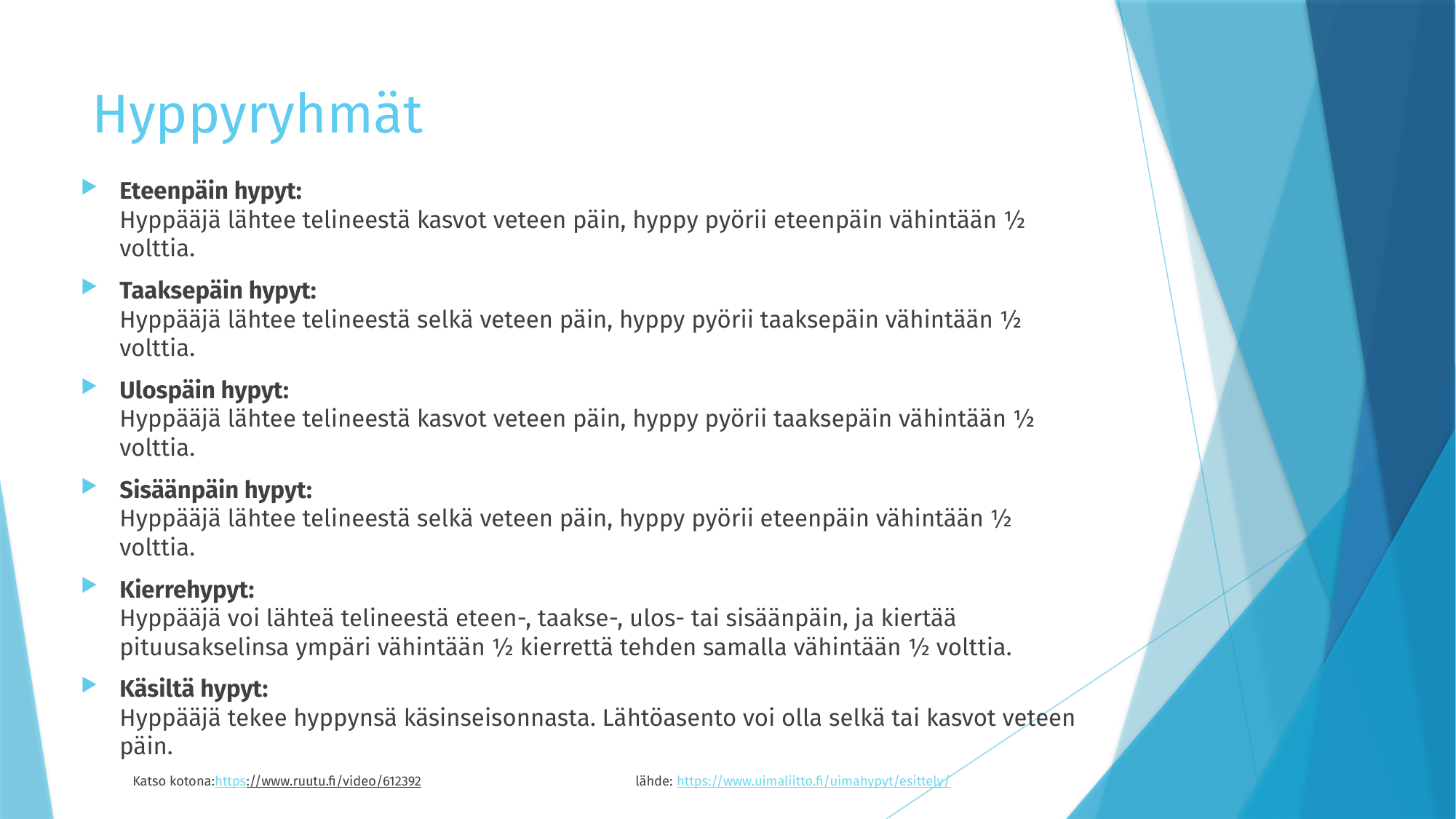

# Hyppyryhmät
Eteenpäin hypyt:
Hyppääjä lähtee telineestä kasvot veteen päin, hyppy pyörii eteenpäin vähintään ½ volttia.
Taaksepäin hypyt:
Hyppääjä lähtee telineestä selkä veteen päin, hyppy pyörii taaksepäin vähintään ½ volttia.
Ulospäin hypyt:
Hyppääjä lähtee telineestä kasvot veteen päin, hyppy pyörii taaksepäin vähintään ½ volttia.
Sisäänpäin hypyt:
Hyppääjä lähtee telineestä selkä veteen päin, hyppy pyörii eteenpäin vähintään ½ volttia.
Kierrehypyt:
Hyppääjä voi lähteä telineestä eteen-, taakse-, ulos- tai sisäänpäin, ja kiertää pituusakselinsa ympäri vähintään ½ kierrettä tehden samalla vähintään ½ volttia.
Käsiltä hypyt:
Hyppääjä tekee hyppynsä käsinseisonnasta. Lähtöasento voi olla selkä tai kasvot veteen päin.
Katso kotona:https://www.ruutu.fi/video/612392                                                              lähde: https://www.uimaliitto.fi/uimahypyt/esittely/